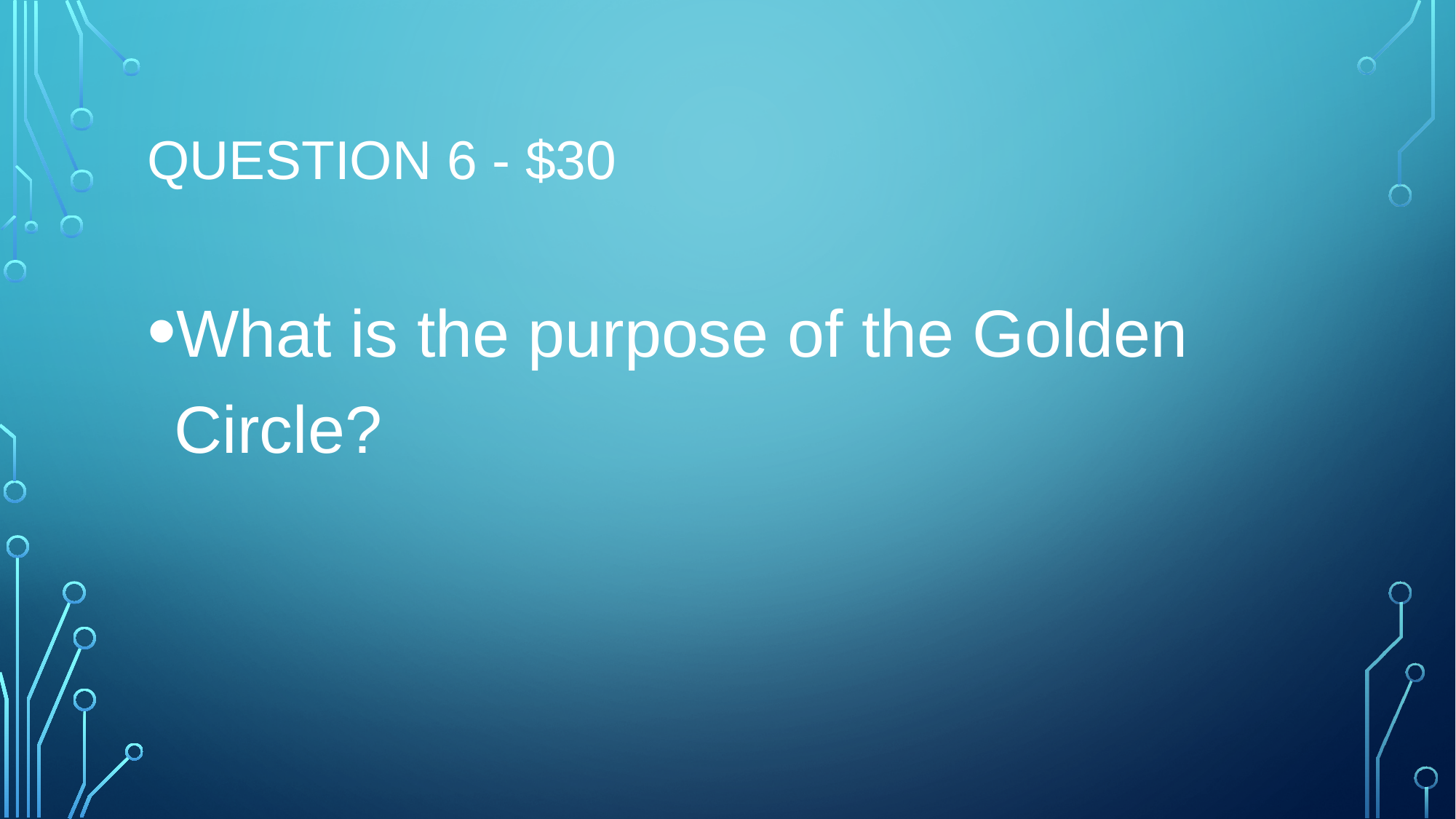

# Question 6 - $30
What is the purpose of the Golden Circle?